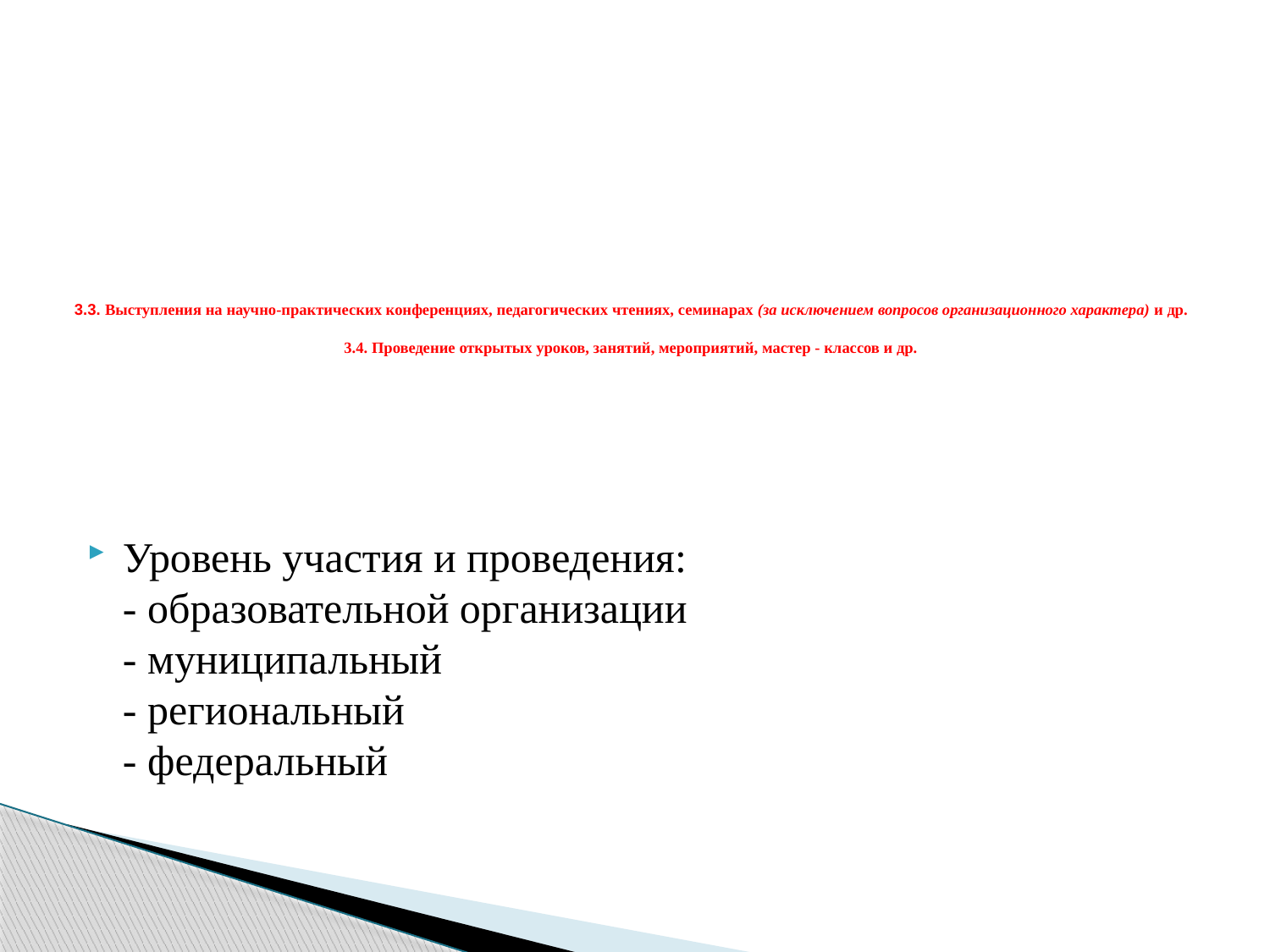

# 3.3. Выступления на научно-практических конференциях, педагогических чтениях, семинарах (за исключением вопросов организационного характера) и др. 3.4. Проведение открытых уроков, занятий, мероприятий, мастер - классов и др.

Уровень участия и проведения:
- образовательной организации
- муниципальный
- региональный
- федеральный